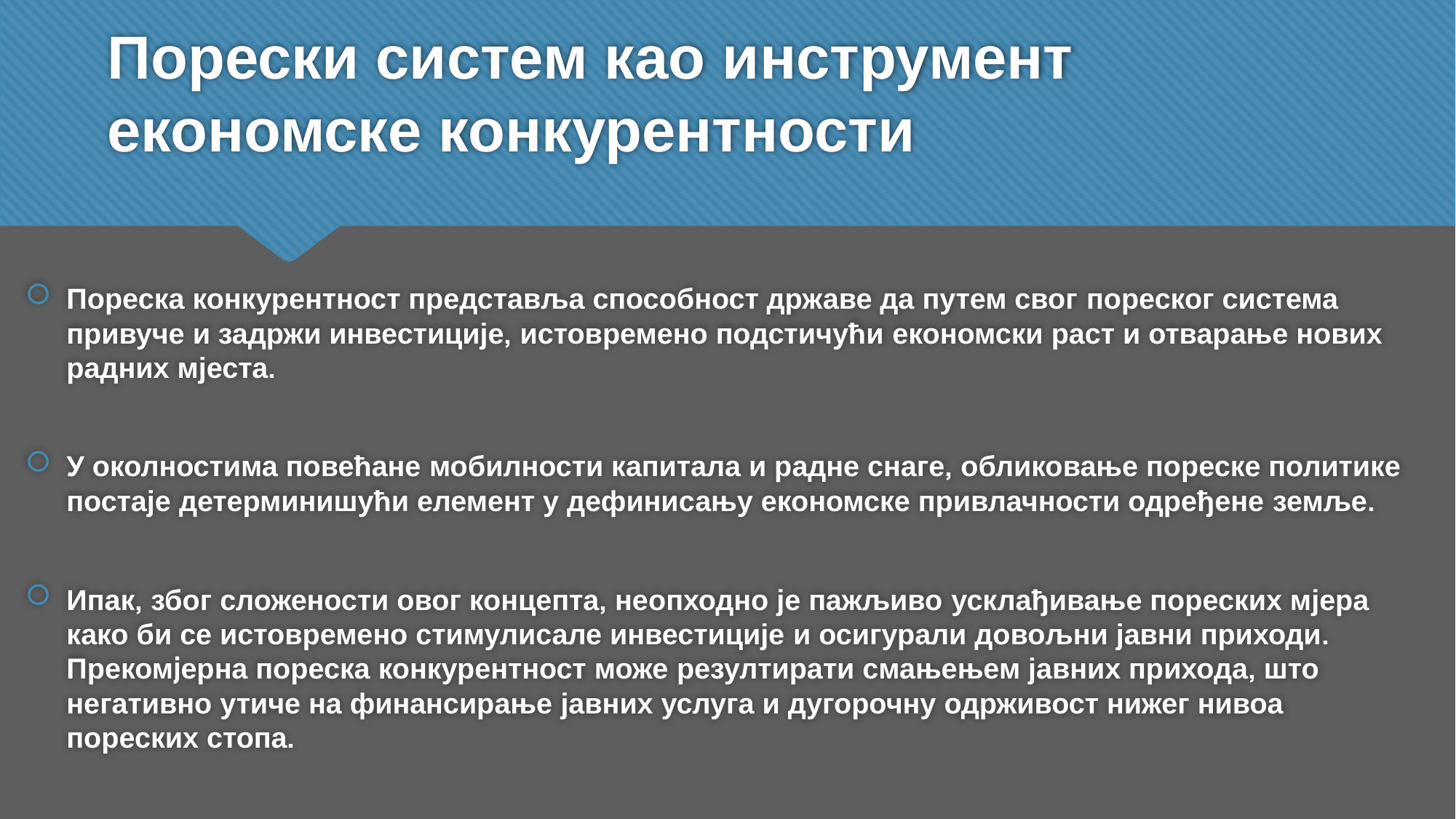

# Порески систем као инструмент економске конкурентности
Пореска конкурентност представља способност државе да путем свог пореског система привуче и задржи инвестиције, истовремено подстичући економски раст и отварање нових радних мјеста.

У околностима повећане мобилности капитала и радне снаге, обликовање пореске политике постаје детерминишући елемент у дефинисању економске привлачности одређене земље.

Ипак, због сложености овог концепта, неопходно је пажљиво усклађивање пореских мјера како би се истовремено стимулисале инвестиције и осигурали довољни јавни приходи.  Прекомjерна пореска конкурентност може резултирати смањењем јавних прихода, што негативно утиче на финансирање јавних услуга и дугорочну одрживост нижег нивоа пореских стопа.